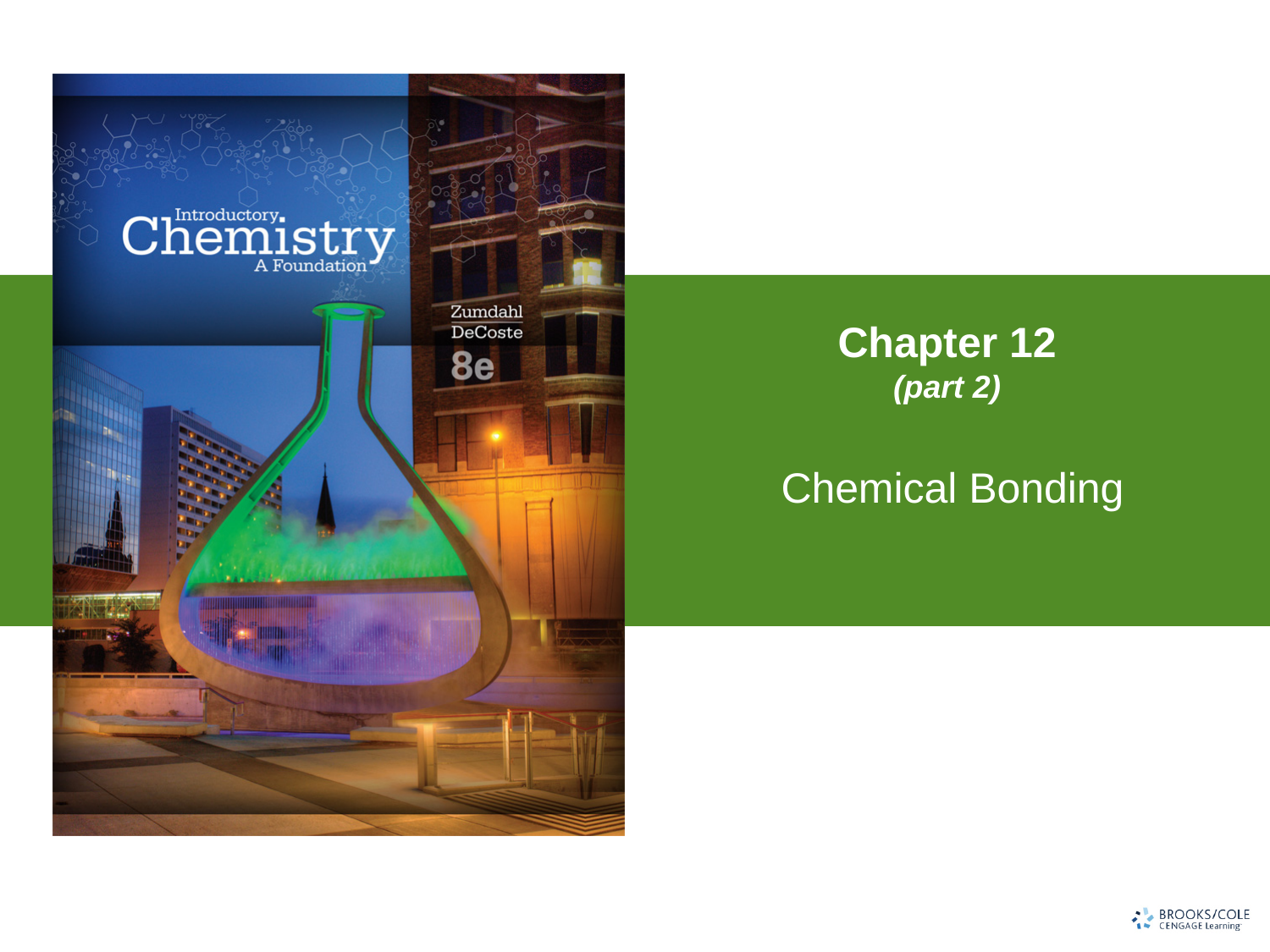

# Chapter 12 (part 2)
Chemical Bonding